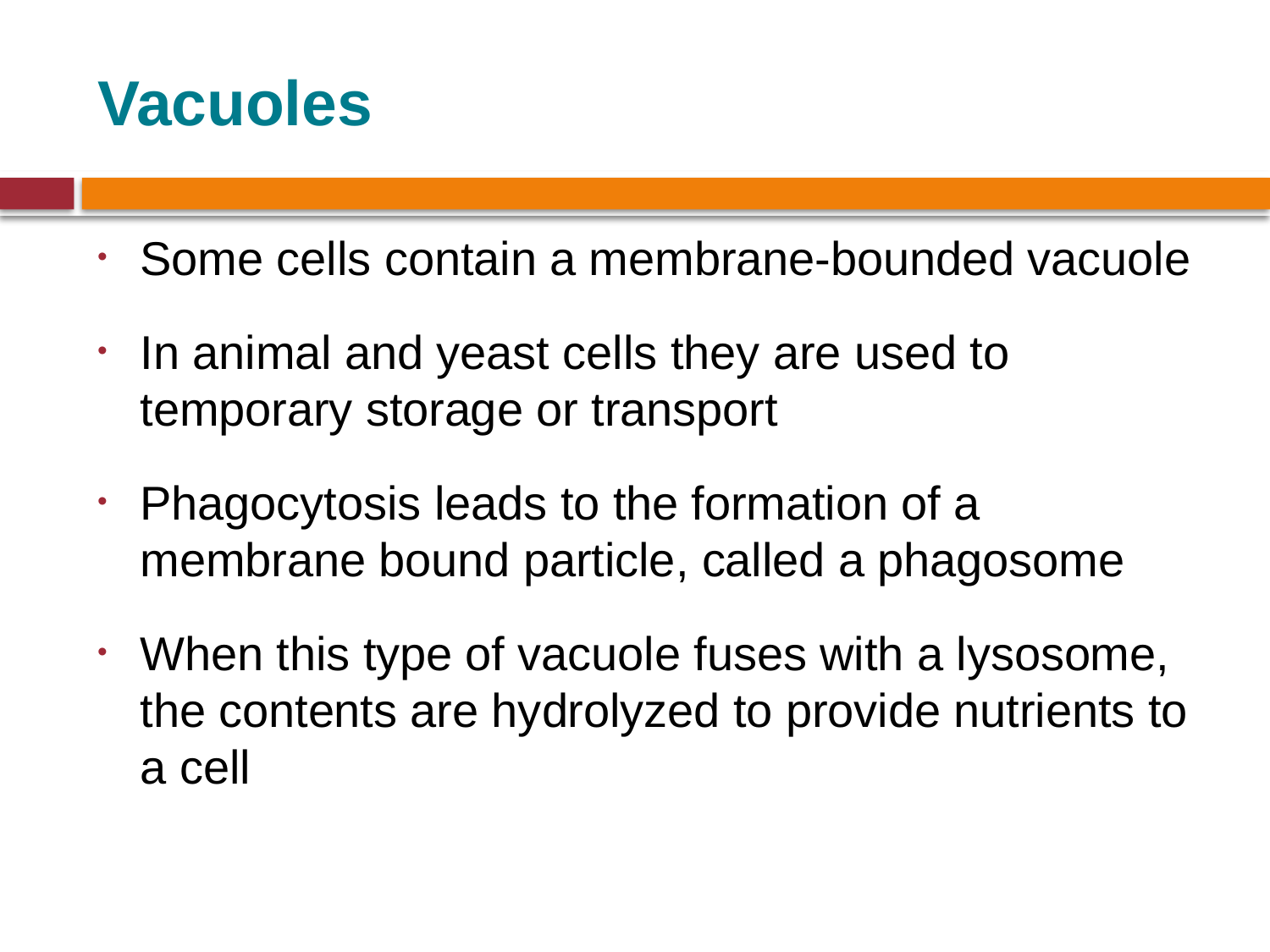

# Vacuoles
Some cells contain a membrane-bounded vacuole
In animal and yeast cells they are used to temporary storage or transport
Phagocytosis leads to the formation of a membrane bound particle, called a phagosome
When this type of vacuole fuses with a lysosome, the contents are hydrolyzed to provide nutrients to a cell